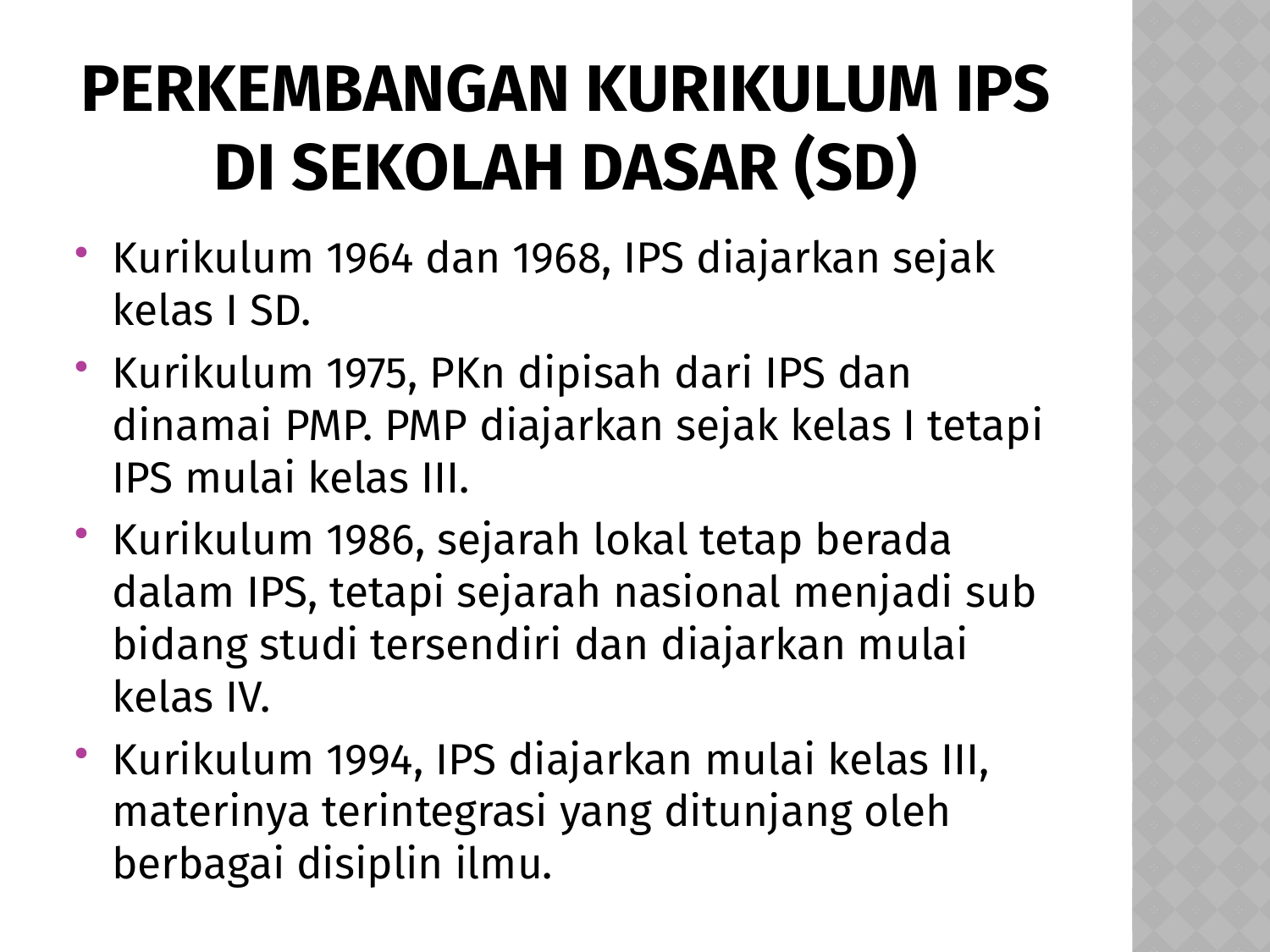

# PERKEMBANGAN KURIKULUM IPS DI SEKOLAH DASAR (sd)
Kurikulum 1964 dan 1968, IPS diajarkan sejak kelas I SD.
Kurikulum 1975, PKn dipisah dari IPS dan dinamai PMP. PMP diajarkan sejak kelas I tetapi IPS mulai kelas III.
Kurikulum 1986, sejarah lokal tetap berada dalam IPS, tetapi sejarah nasional menjadi sub bidang studi tersendiri dan diajarkan mulai kelas IV.
Kurikulum 1994, IPS diajarkan mulai kelas III, materinya terintegrasi yang ditunjang oleh berbagai disiplin ilmu.